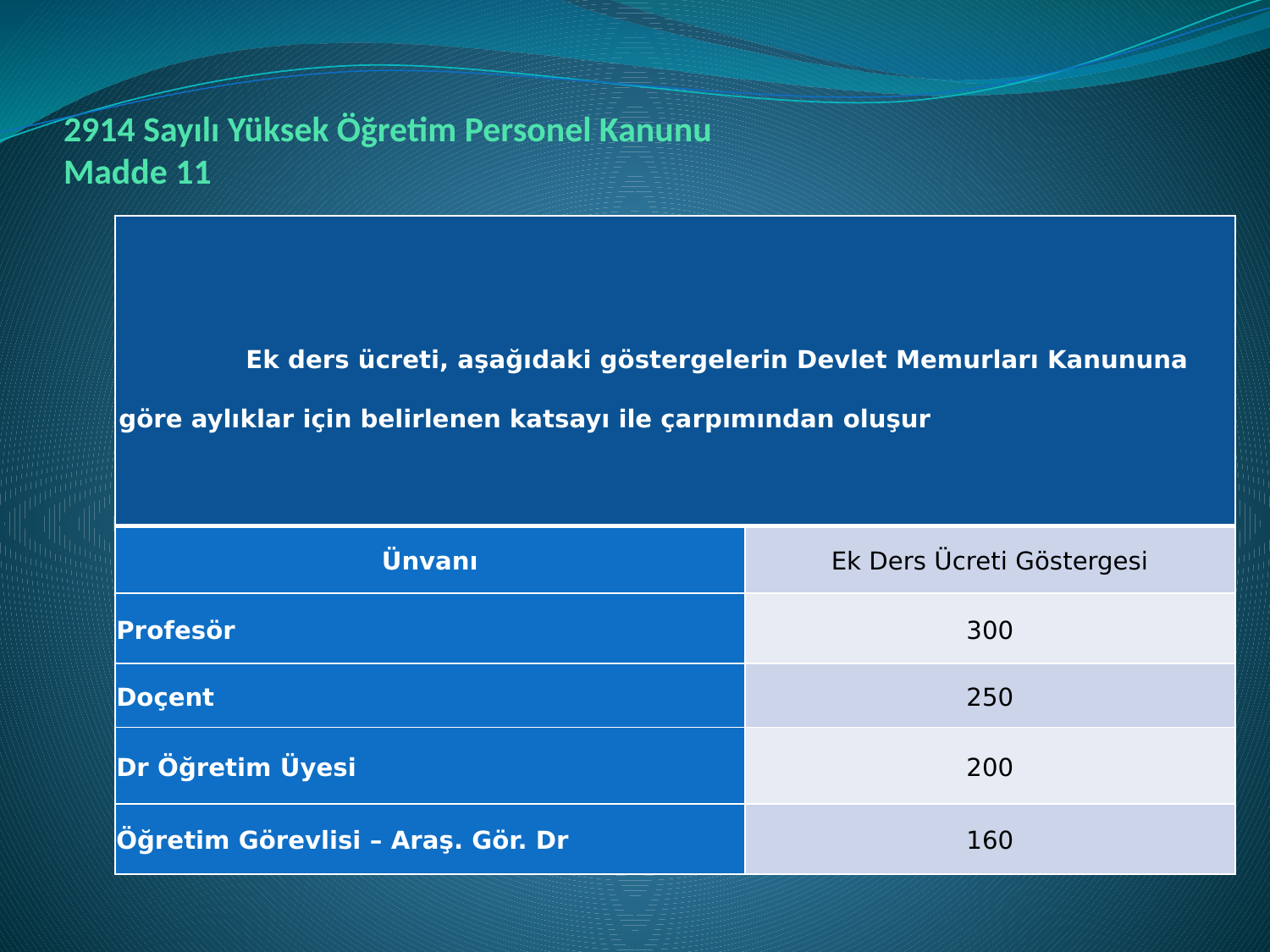

# 2914 Sayılı Yüksek Öğretim Personel Kanunu Madde 11
| Ek ders ücreti, aşağıdaki göstergelerin Devlet Memurları Kanununa göre aylıklar için belirlenen katsayı ile çarpımından oluşur |  |
| --- | --- |
| Ünvanı | Ek Ders Ücreti Göstergesi |
| Profesör | 300 |
| Doçent | 250 |
| Dr Öğretim Üyesi | 200 |
| Öğretim Görevlisi – Araş. Gör. Dr | 160 |